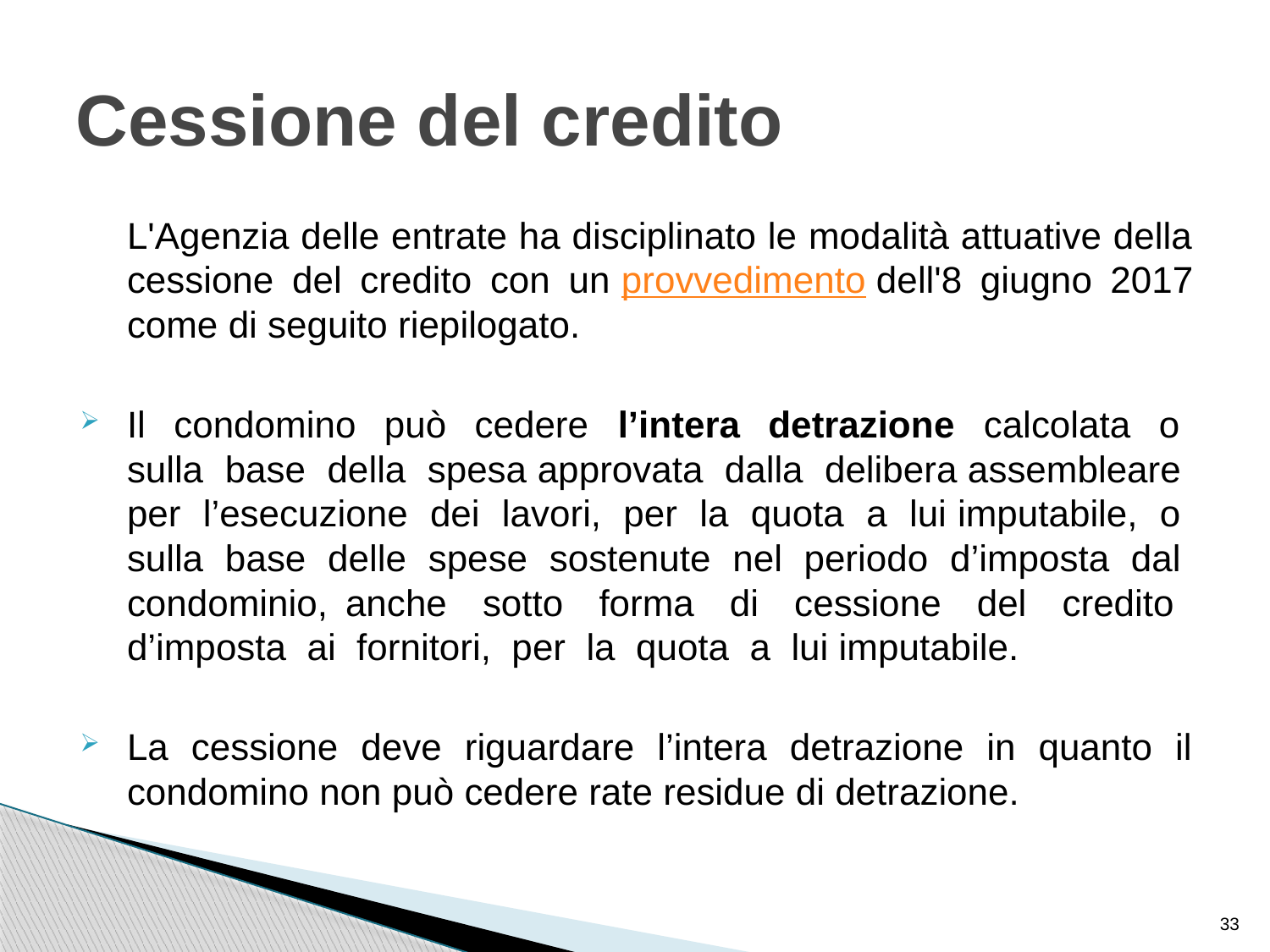

# Cessione del credito
	L'Agenzia delle entrate ha disciplinato le modalità attuative della cessione del credito con un provvedimento dell'8 giugno 2017 come di seguito riepilogato.

Il  condomino  può  cedere  l’intera  detrazione  calcolata  o  sulla  base  della  spesa approvata  dalla  delibera assembleare  per  l’esecuzione  dei  lavori,  per  la  quota  a  lui imputabile,  o  sulla  base  delle  spese  sostenute  nel  periodo  d’imposta  dal  condominio, anche  sotto  forma  di  cessione  del  credito  d’imposta  ai  fornitori,  per  la  quota  a  lui imputabile.

La cessione deve riguardare l’intera detrazione in quanto il condomino non può cedere rate residue di detrazione.
33